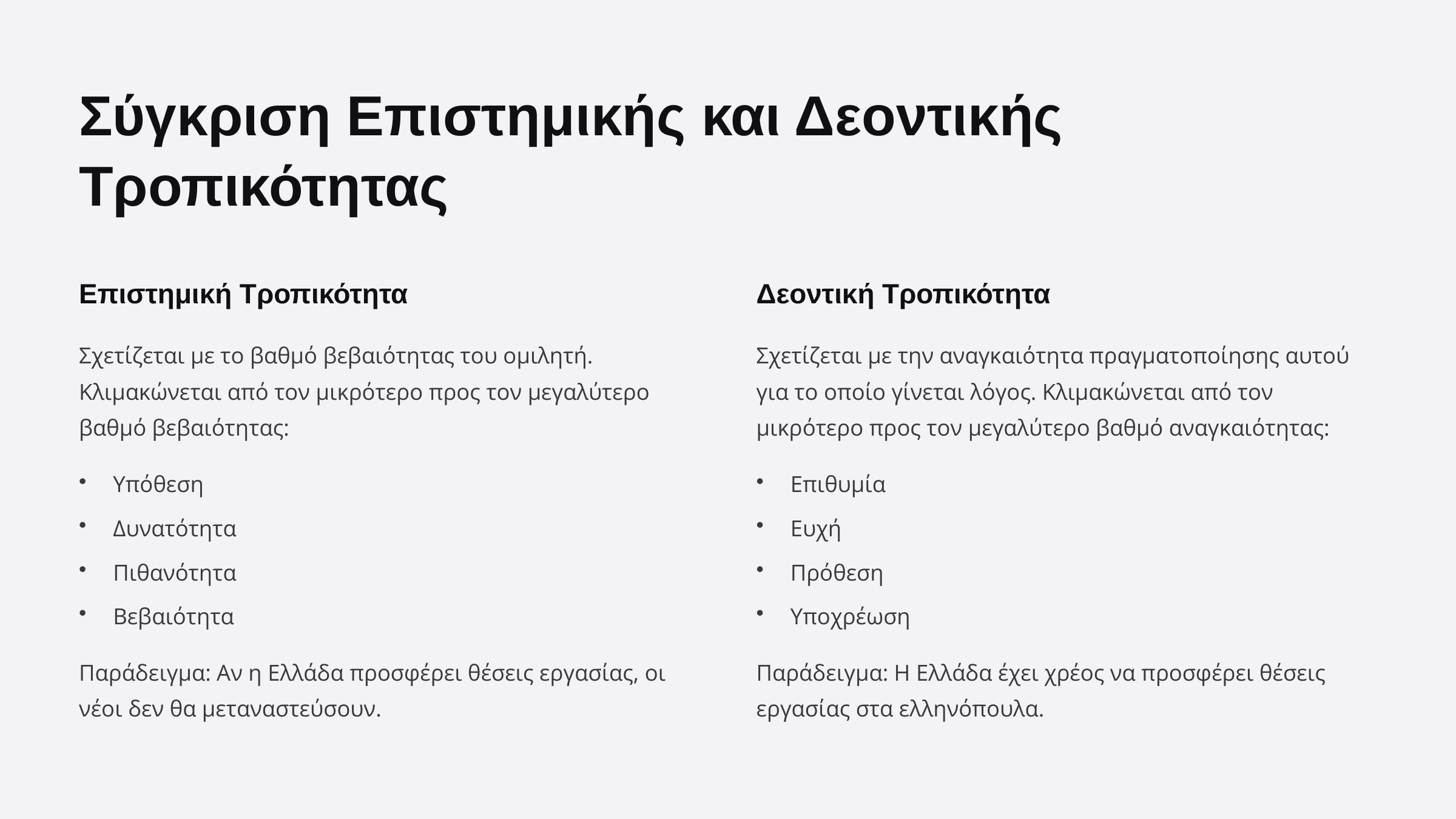

Σύγκριση Επιστημικής και Δεοντικής Τροπικότητας
Επιστημική Τροπικότητα
Δεοντική Τροπικότητα
Σχετίζεται με το βαθμό βεβαιότητας του ομιλητή. Κλιμακώνεται από τον μικρότερο προς τον μεγαλύτερο βαθμό βεβαιότητας:
Σχετίζεται με την αναγκαιότητα πραγματοποίησης αυτού για το οποίο γίνεται λόγος. Κλιμακώνεται από τον μικρότερο προς τον μεγαλύτερο βαθμό αναγκαιότητας:
Υπόθεση
Επιθυμία
Δυνατότητα
Ευχή
Πιθανότητα
Πρόθεση
Βεβαιότητα
Υποχρέωση
Παράδειγμα: Αν η Ελλάδα προσφέρει θέσεις εργασίας, οι νέοι δεν θα μεταναστεύσουν.
Παράδειγμα: Η Ελλάδα έχει χρέος να προσφέρει θέσεις εργασίας στα ελληνόπουλα.